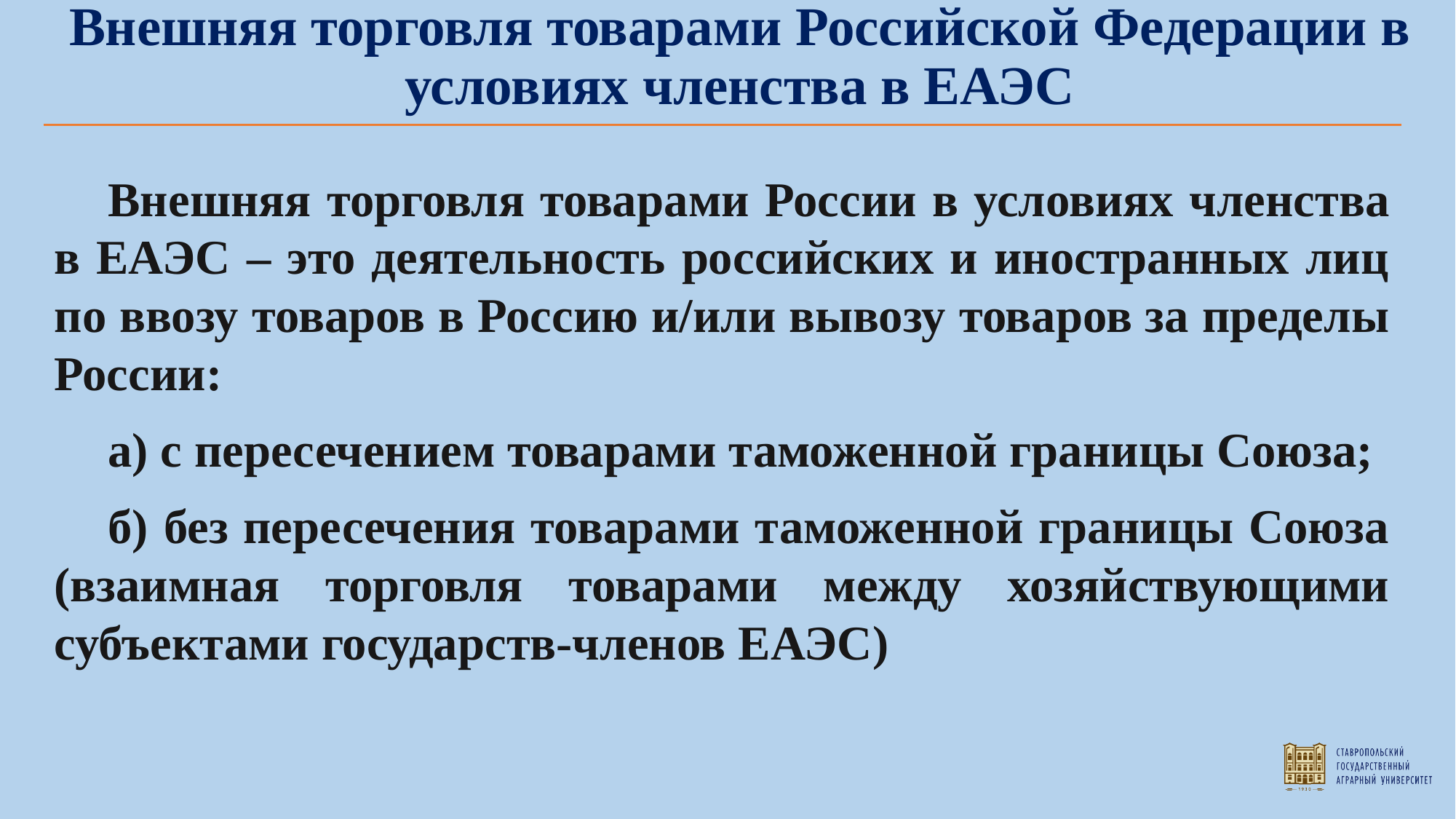

Внешняя торговля товарами Российской Федерации в условиях членства в ЕАЭС
Внешняя торговля товарами России в условиях членства в ЕАЭС – это деятельность российских и иностранных лиц по ввозу товаров в Россию и/или вывозу товаров за пределы России:

а) с пересечением товарами таможенной границы Союза;

б) без пересечения товарами таможенной границы Союза (взаимная торговля товарами между хозяйствующими субъектами государств-членов ЕАЭС)